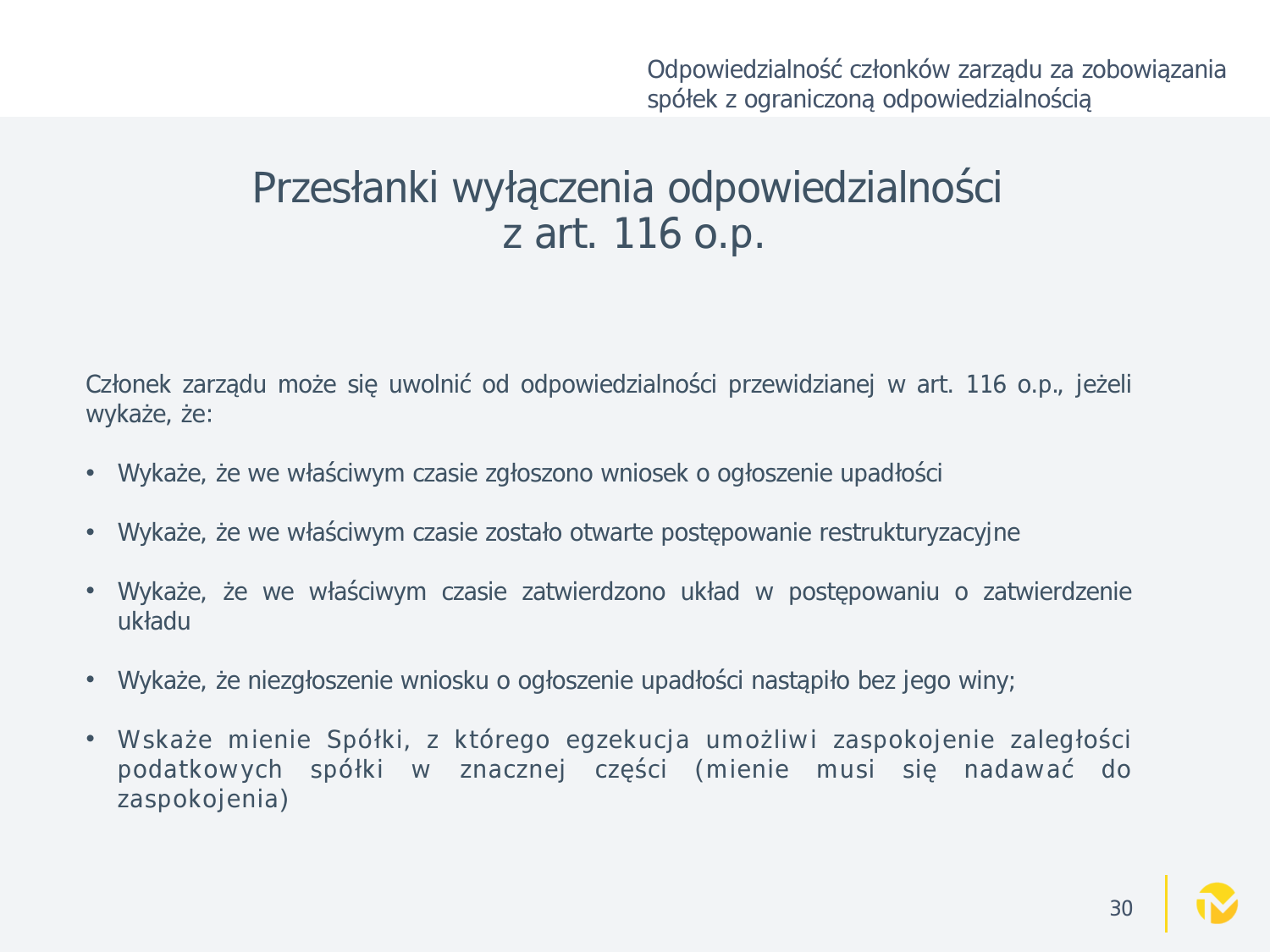

Odpowiedzialność członków zarządu za zobowiązania spółek z ograniczoną odpowiedzialnością
# Przesłanki wyłączenia odpowiedzialności z art. 116 o.p.
Członek zarządu może się uwolnić od odpowiedzialności przewidzianej w art. 116 o.p., jeżeli wykaże, że:

Wykaże, że we właściwym czasie zgłoszono wniosek o ogłoszenie upadłości

Wykaże, że we właściwym czasie zostało otwarte postępowanie restrukturyzacyjne

Wykaże, że we właściwym czasie zatwierdzono układ w postępowaniu o zatwierdzenie układu

Wykaże, że niezgłoszenie wniosku o ogłoszenie upadłości nastąpiło bez jego winy;

Wskaże mienie Spółki, z którego egzekucja umożliwi zaspokojenie zaległości podatkowych spółki w znacznej części (mienie musi się nadawać do zaspokojenia)
30